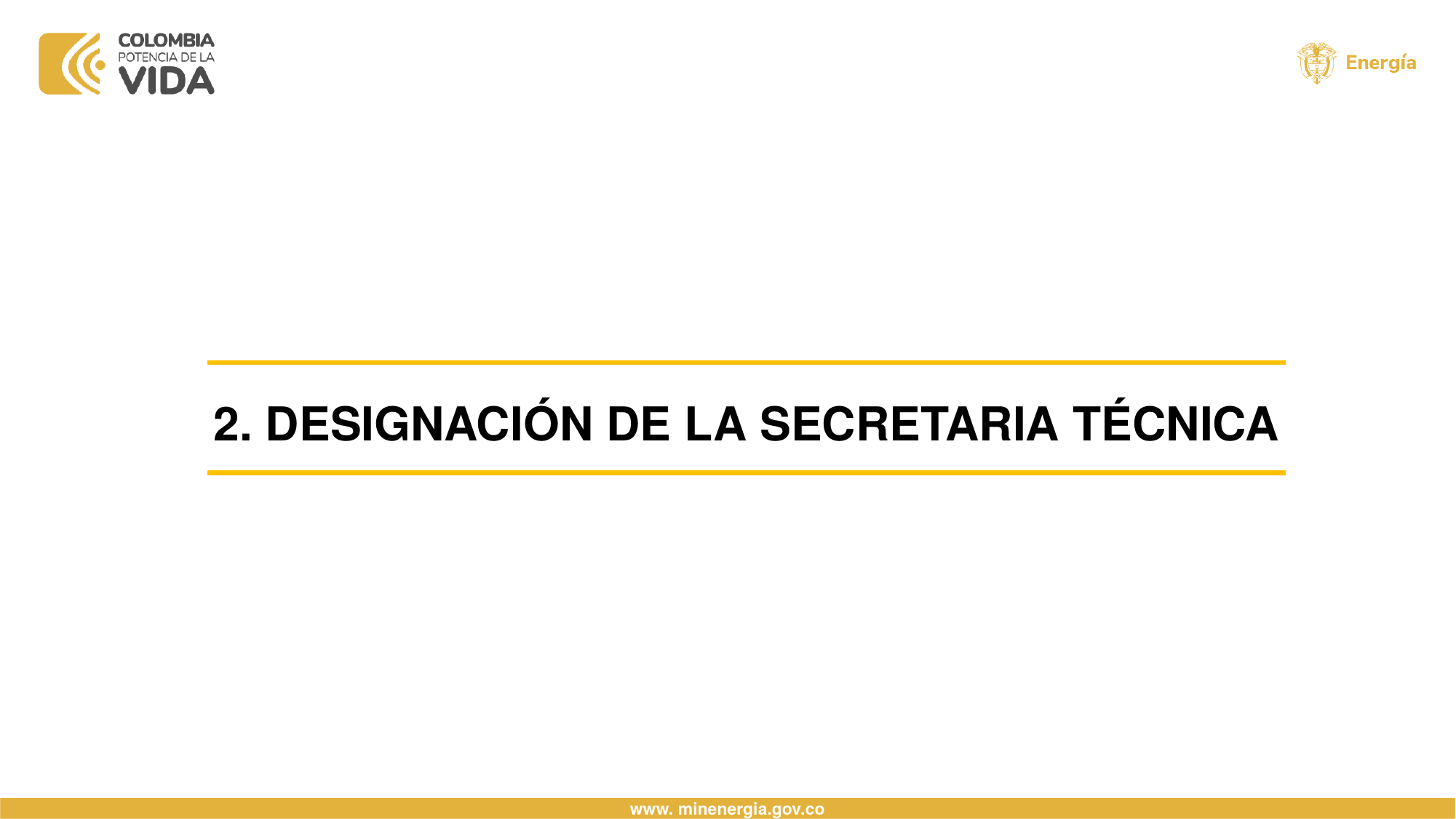

2. DESIGNACIÓN DE LA SECRETARIA TÉCNICA
www. minenergia.gov.co